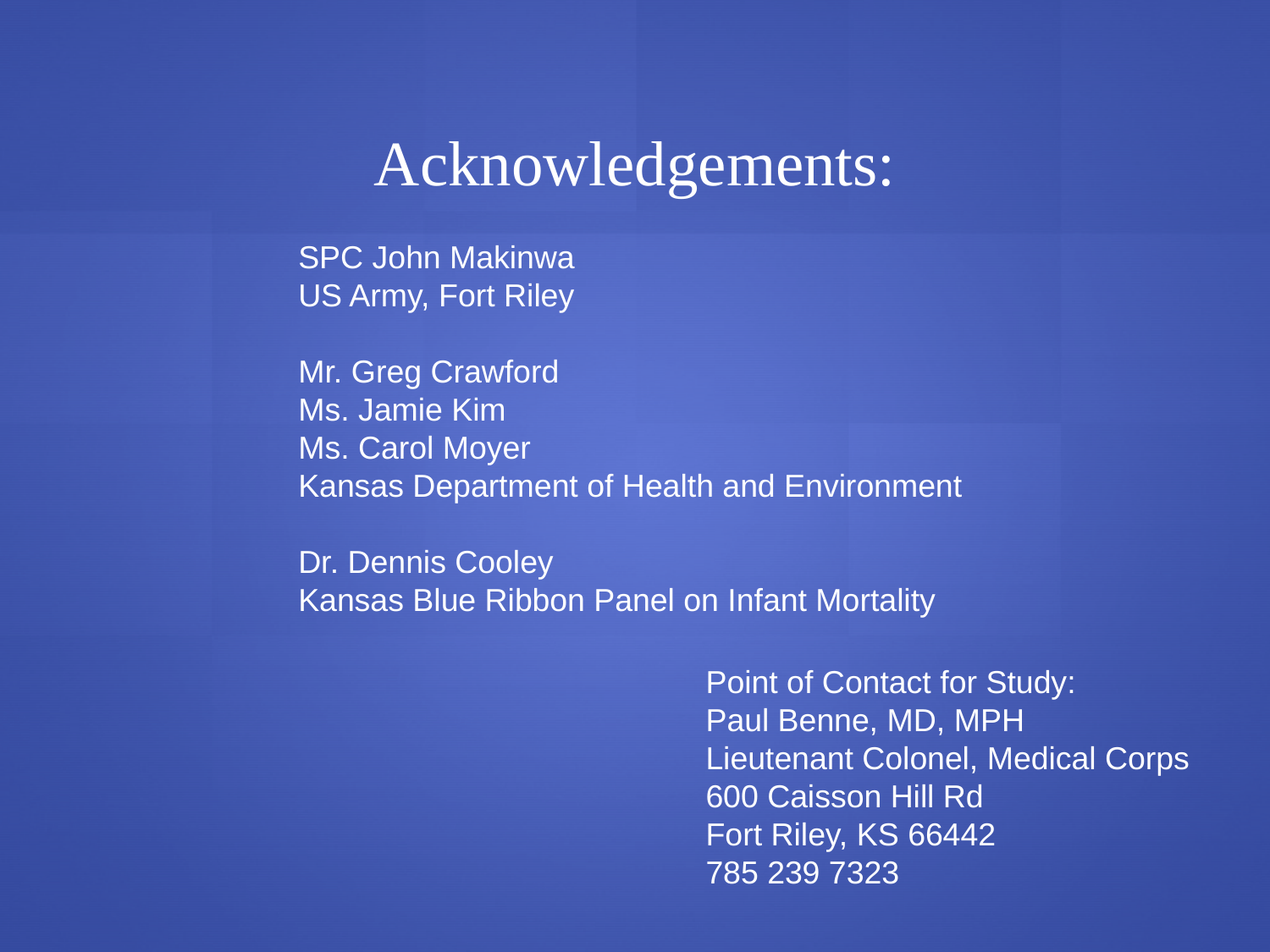

Acknowledgements:

SPC John Makinwa
US Army, Fort Riley

Mr. Greg Crawford
Ms. Jamie Kim
Ms. Carol Moyer
Kansas Department of Health and Environment

Dr. Dennis Cooley
Kansas Blue Ribbon Panel on Infant Mortality
Point of Contact for Study:
Paul Benne, MD, MPH
Lieutenant Colonel, Medical Corps
600 Caisson Hill Rd
Fort Riley, KS 66442
785 239 7323